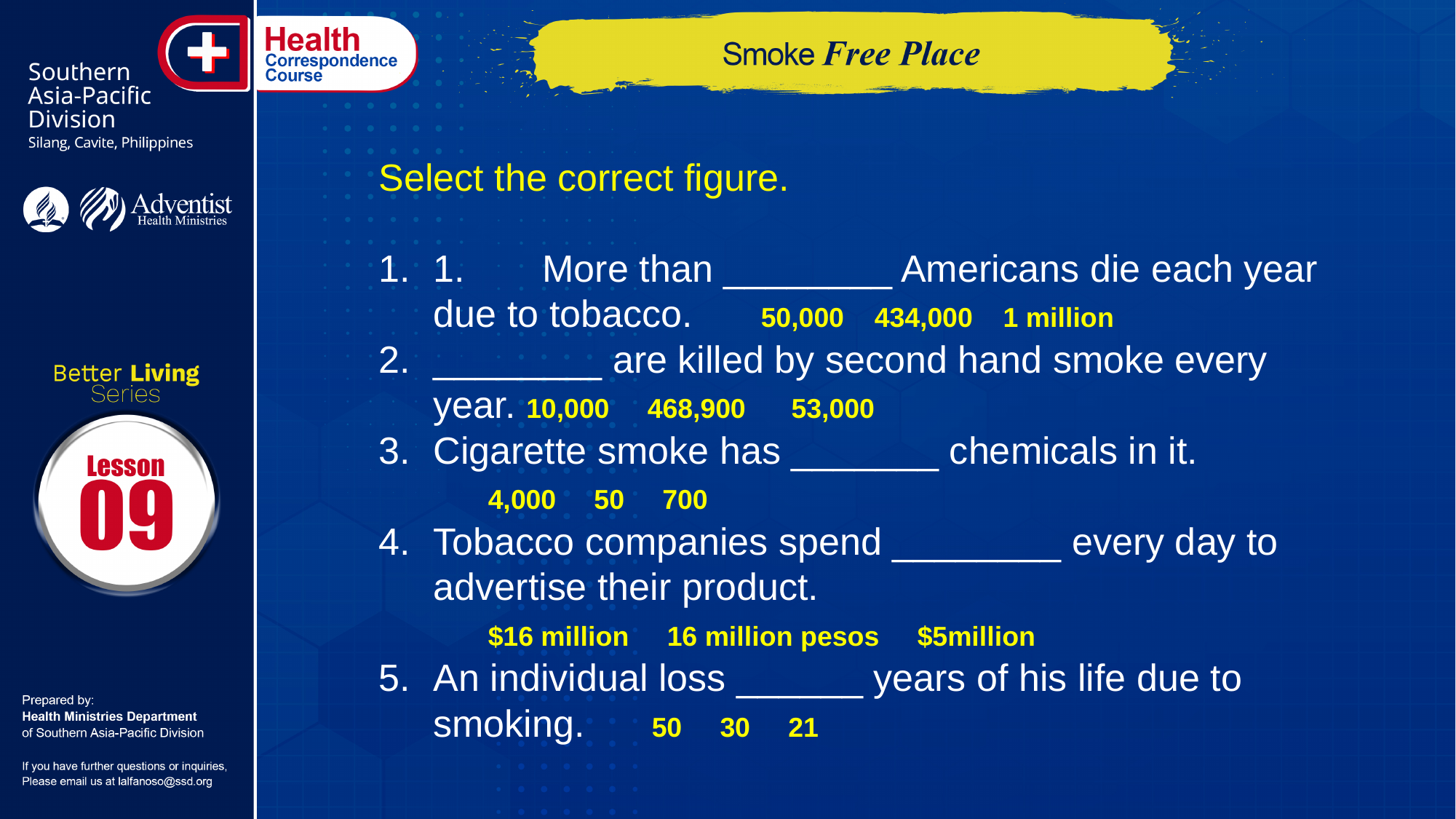

Select the correct figure.

1.	More than ________ Americans die each year due to tobacco.	50,000    434,000    1 million
________ are killed by second hand smoke every year. 10,000     468,900      53,000
Cigarette smoke has _______ chemicals in it.
	4,000     50     700
Tobacco companies spend ________ every day to advertise their product.
	$16 million     16 million pesos     $5million
An individual loss ______ years of his life due to smoking. 	50     30     21